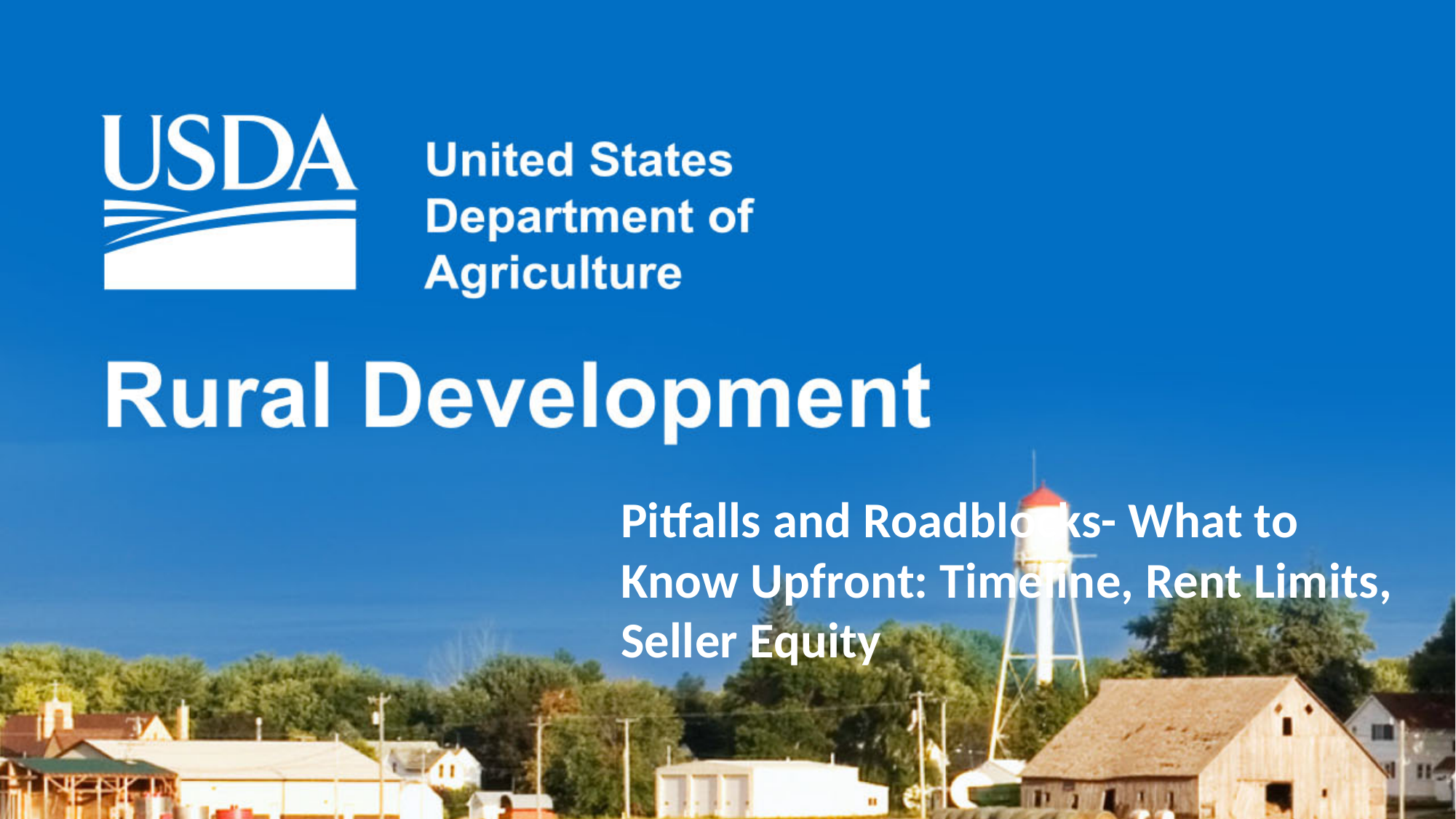

Pitfalls and Roadblocks- What to Know Upfront: Timeline, Rent Limits, Seller Equity